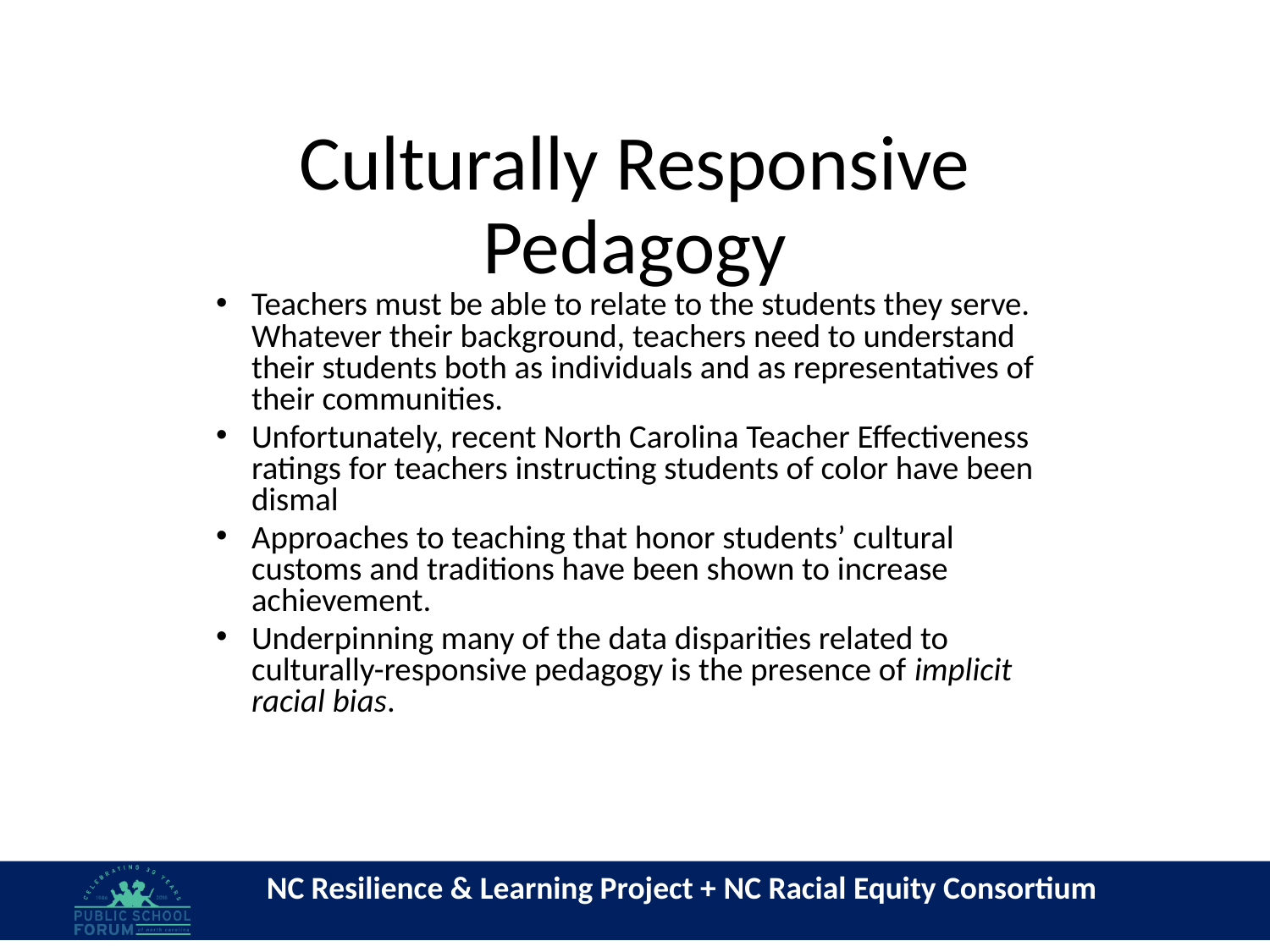

# Culturally Responsive Pedagogy
Teachers must be able to relate to the students they serve. Whatever their background, teachers need to understand their students both as individuals and as representatives of their communities.
Unfortunately, recent North Carolina Teacher Effectiveness ratings for teachers instructing students of color have been dismal
Approaches to teaching that honor students’ cultural customs and traditions have been shown to increase achievement.
Underpinning many of the data disparities related to culturally-responsive pedagogy is the presence of implicit racial bias.